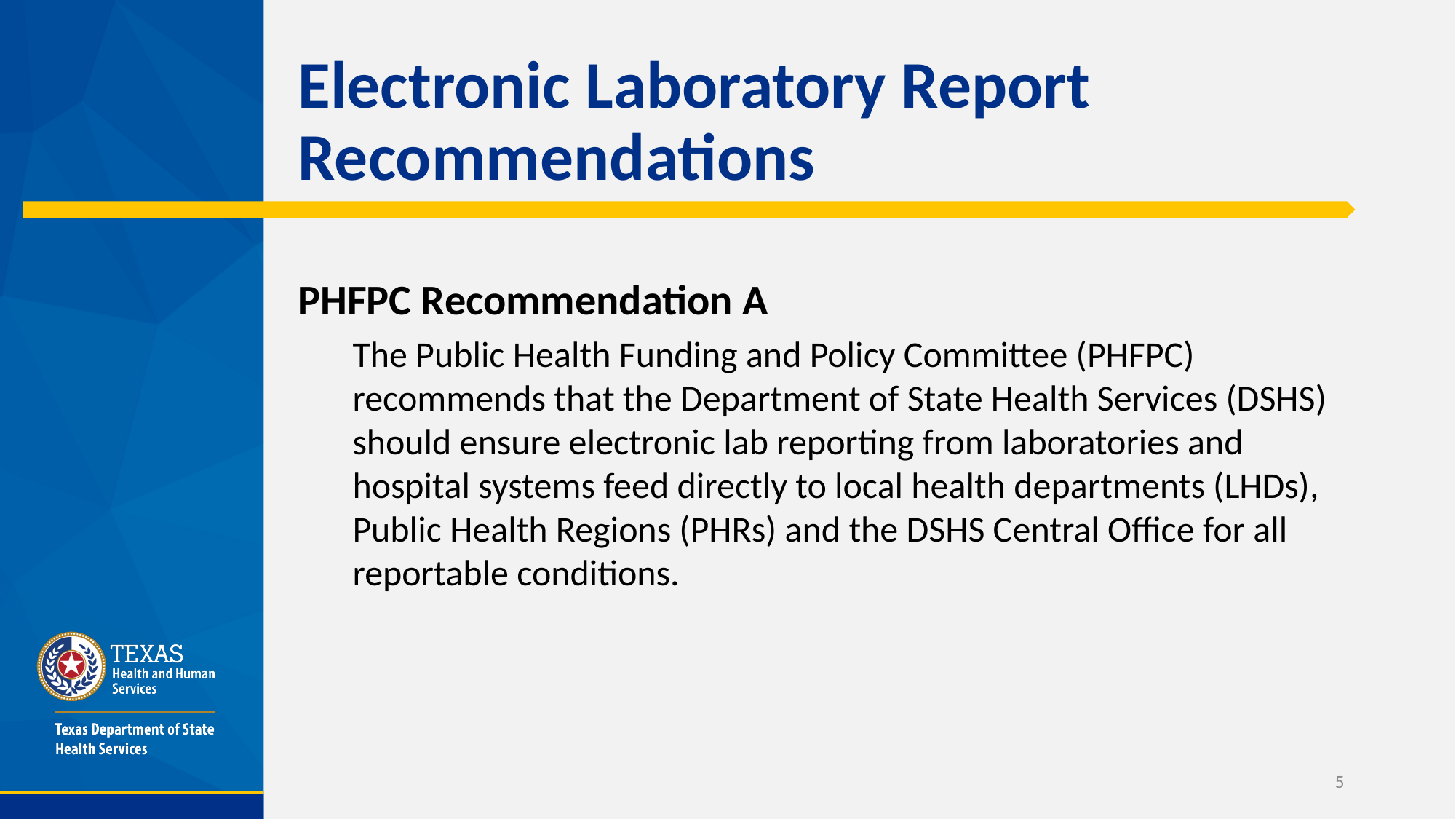

# Electronic Laboratory Report Recommendations
PHFPC Recommendation A
The Public Health Funding and Policy Committee (PHFPC) recommends that the Department of State Health Services (DSHS) should ensure electronic lab reporting from laboratories and hospital systems feed directly to local health departments (LHDs), Public Health Regions (PHRs) and the DSHS Central Office for all reportable conditions.

5